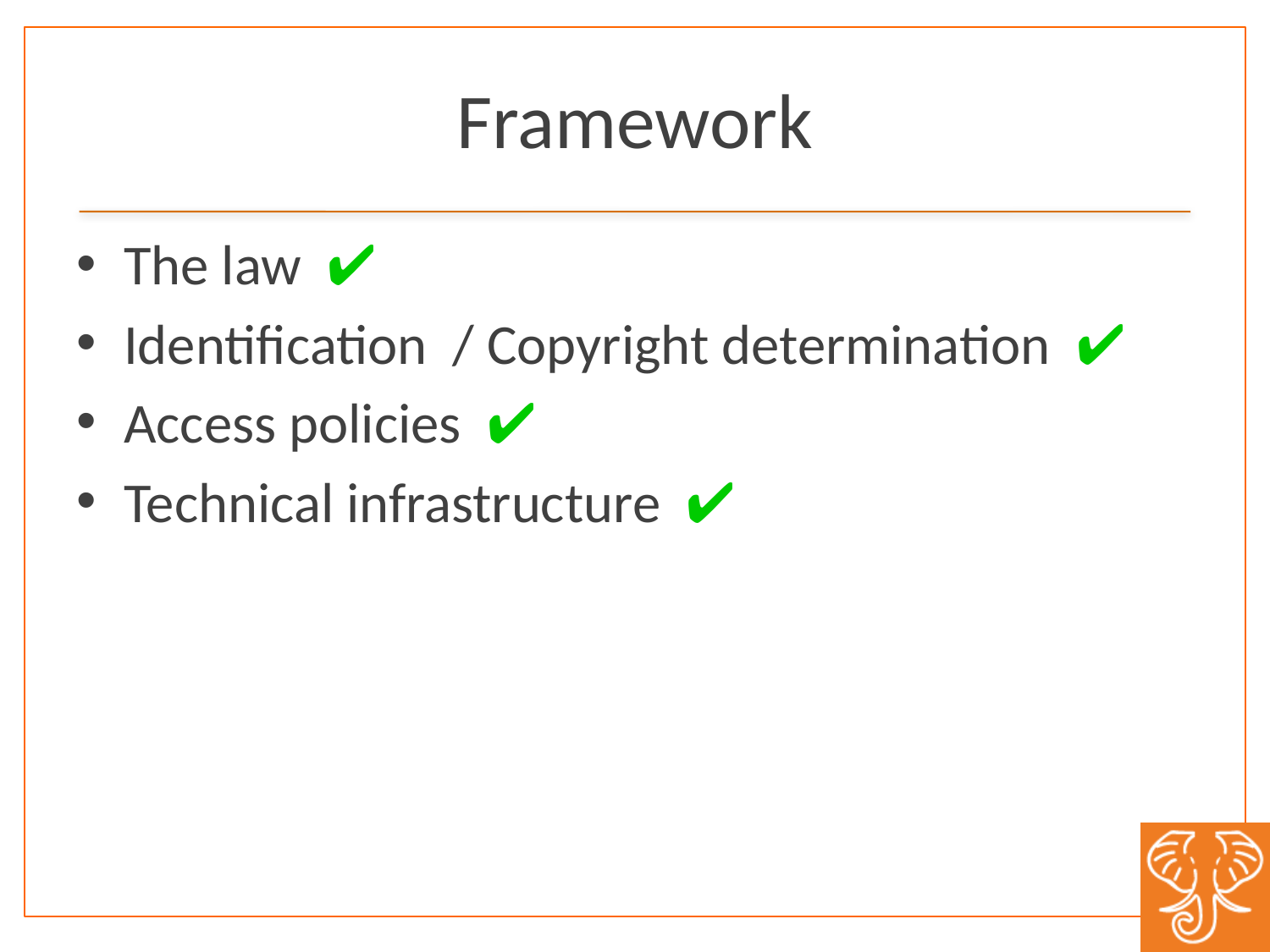

# Framework
The law  ✔
Identification  / Copyright determination  ✔
Access policies  ✔
Technical infrastructure  ✔